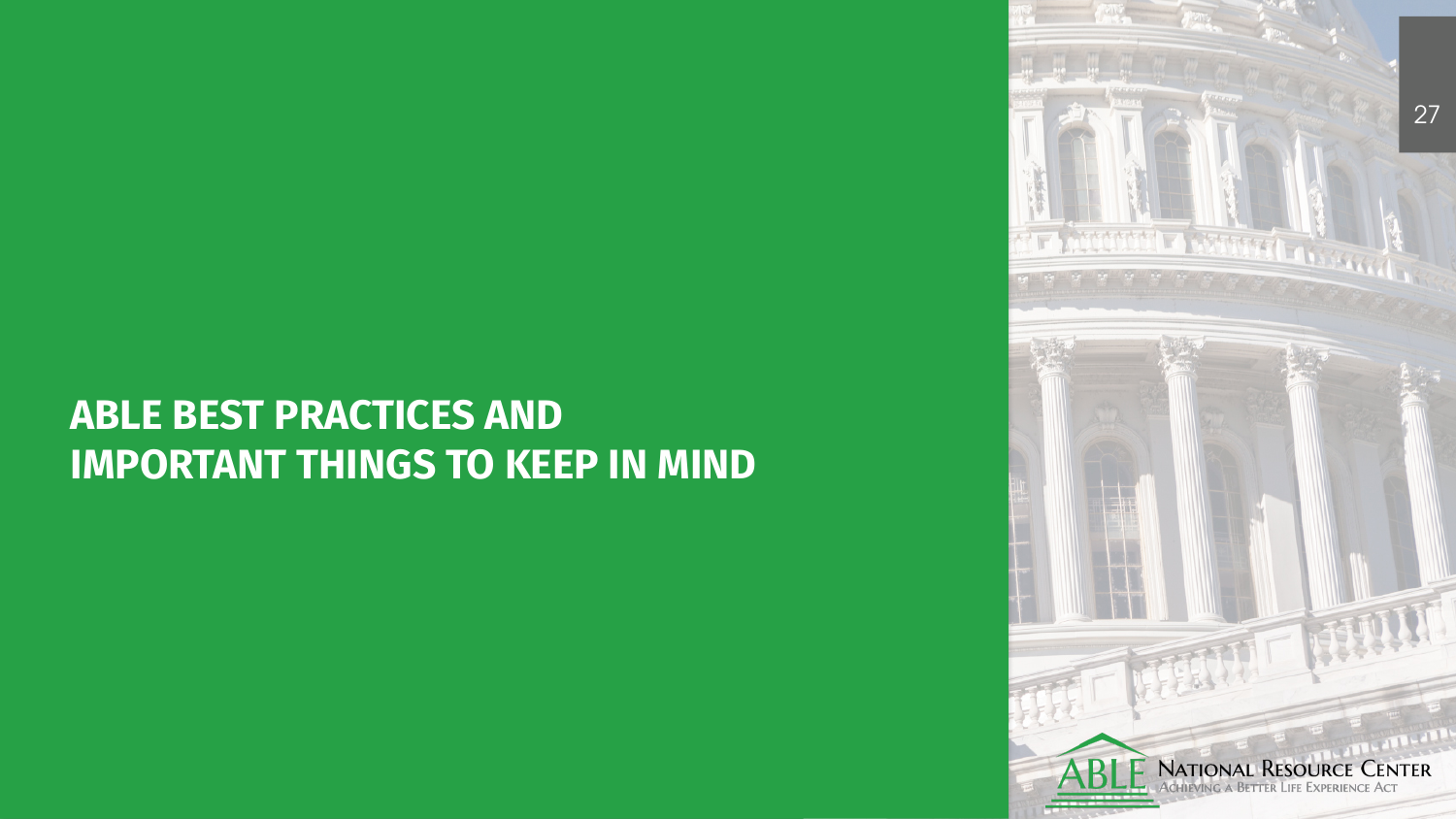

27
# ABLE Best Practices and Important Things to Keep in Mind